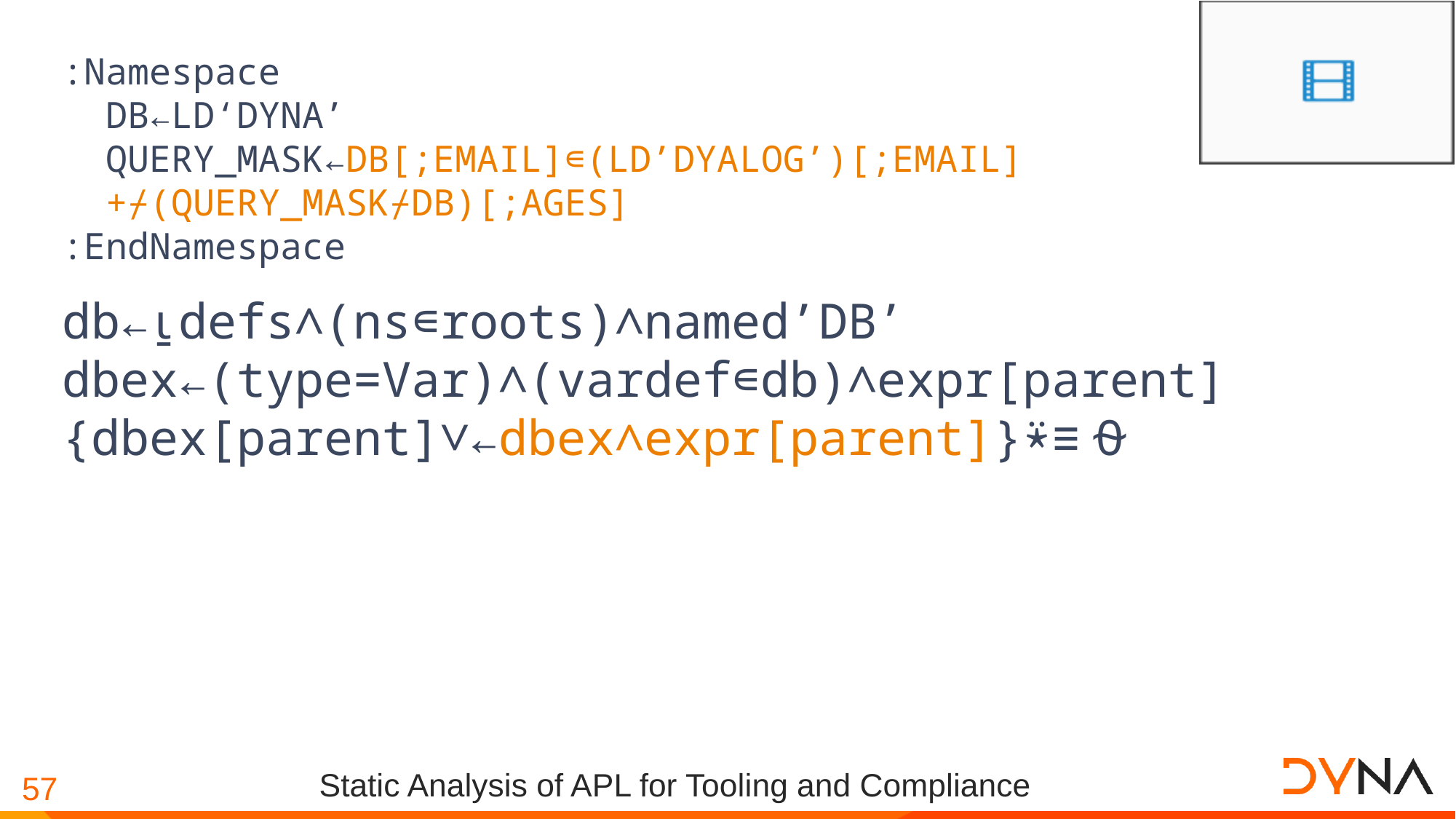

# :Namespace DB←LD‘DYNA’ QUERY_MASK←DB[;EMAIL]∊(LD’DYALOG’)[;EMAIL] +⌿(QUERY_MASK⌿DB)[;AGES] :EndNamespace
db←⍸defs∧(ns∊roots)∧named’DB’ dbex←(type=Var)∧(vardef∊db)∧expr[parent]
{dbex[parent]∨←dbex∧expr[parent]}⍣≡⍬